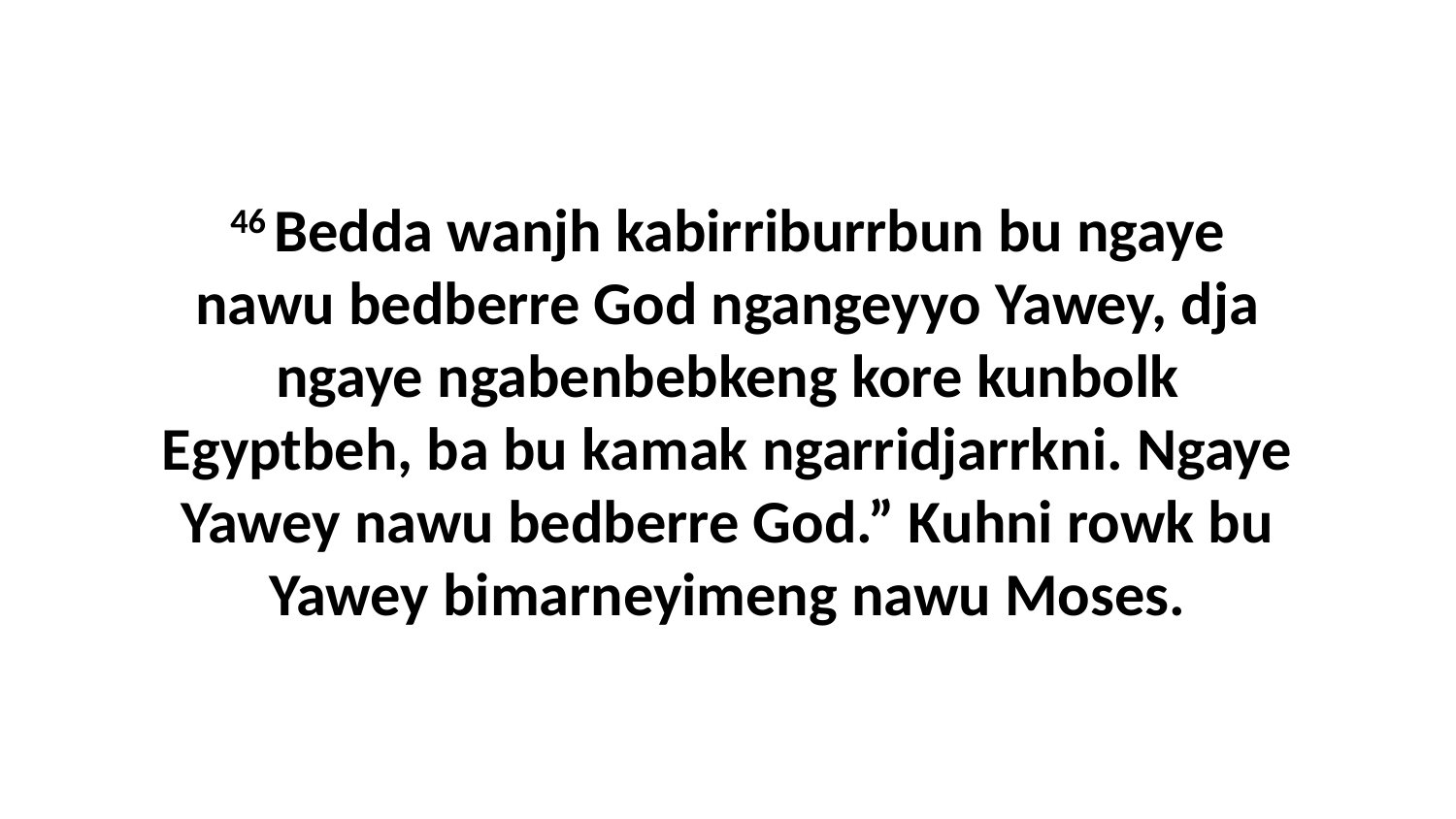

46 Bedda wanjh kabirriburrbun bu ngaye nawu bedberre God ngangeyyo Yawey, dja ngaye ngabenbebkeng kore kunbolk Egyptbeh, ba bu kamak ngarridjarrkni. Ngaye Yawey nawu bedberre God.” Kuhni rowk bu Yawey bimarneyimeng nawu Moses.